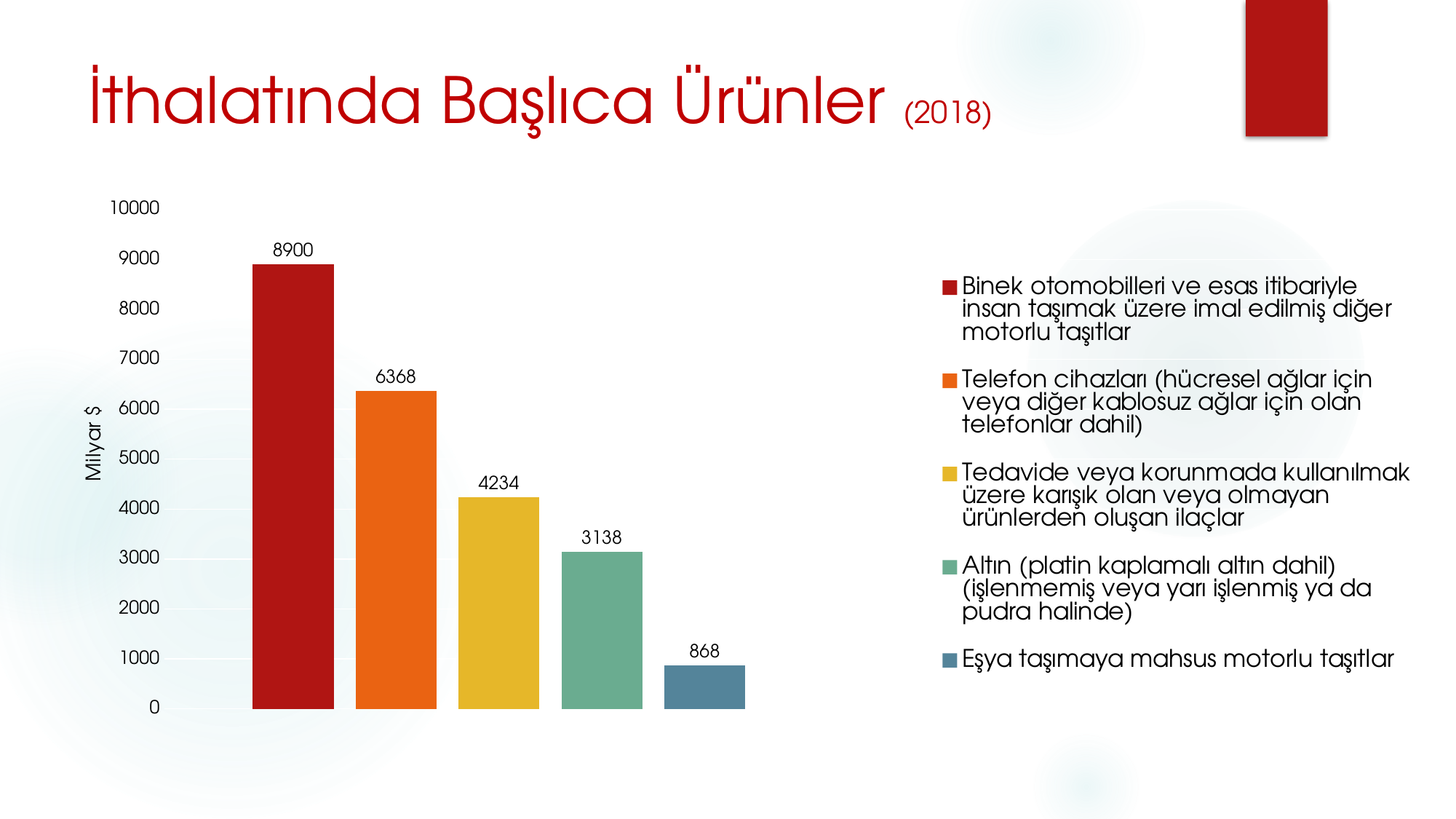

# İthalatında Başlıca Ürünler (2018)

[unsupported chart]